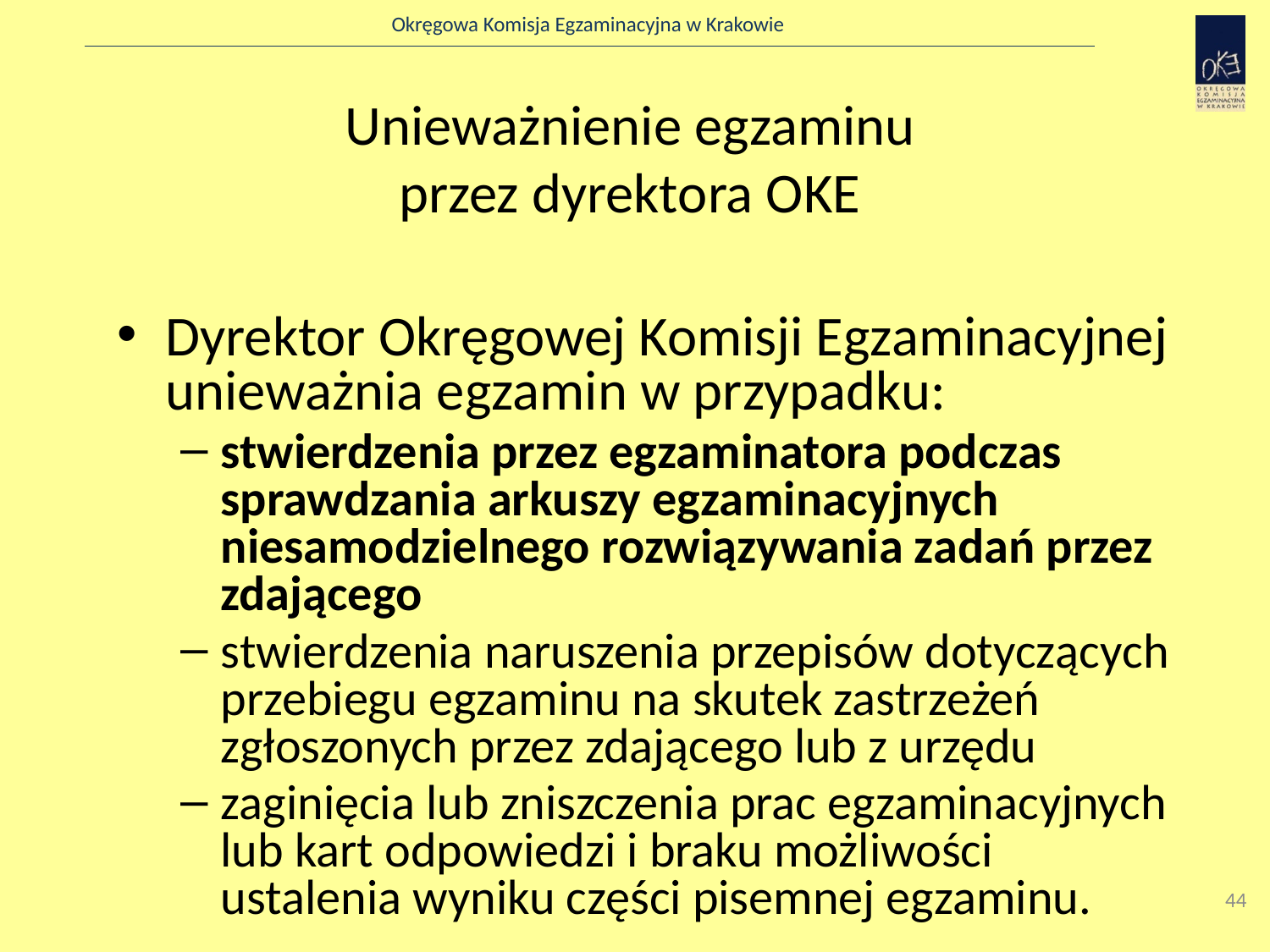

# Unieważnienie egzaminu przez dyrektora OKE
Dyrektor Okręgowej Komisji Egzaminacyjnej unieważnia egzamin w przypadku:
stwierdzenia przez egzaminatora podczas sprawdzania arkuszy egzaminacyjnych niesamodzielnego rozwiązywania zadań przez zdającego
stwierdzenia naruszenia przepisów dotyczących przebiegu egzaminu na skutek zastrzeżeń zgłoszonych przez zdającego lub z urzędu
zaginięcia lub zniszczenia prac egzaminacyjnych lub kart odpowiedzi i braku możliwości ustalenia wyniku części pisemnej egzaminu.
44